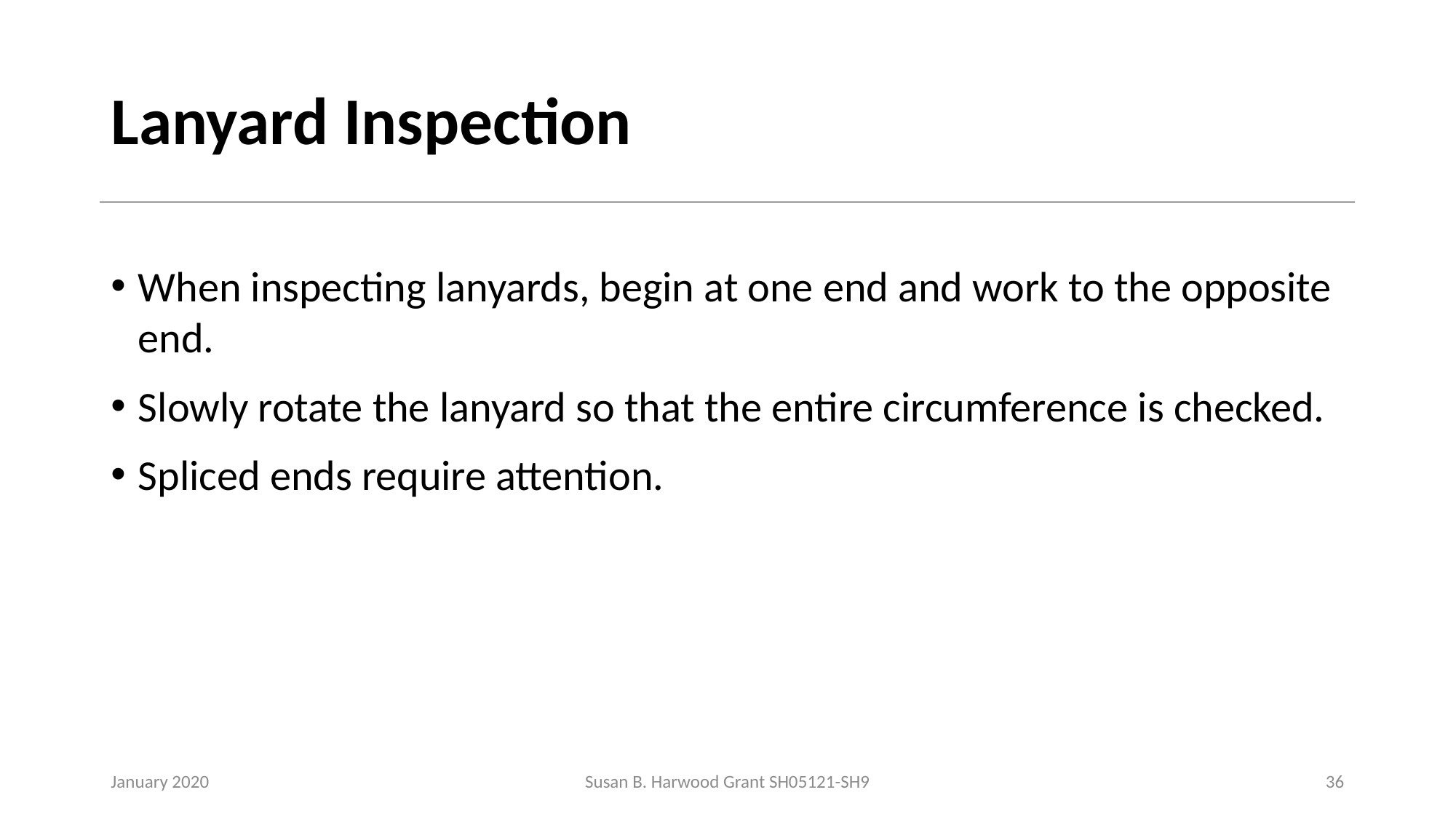

# Lanyard Inspection
When inspecting lanyards, begin at one end and work to the opposite end.
Slowly rotate the lanyard so that the entire circumference is checked.
Spliced ends require attention.
January 2020
Susan B. Harwood Grant SH05121-SH9
36